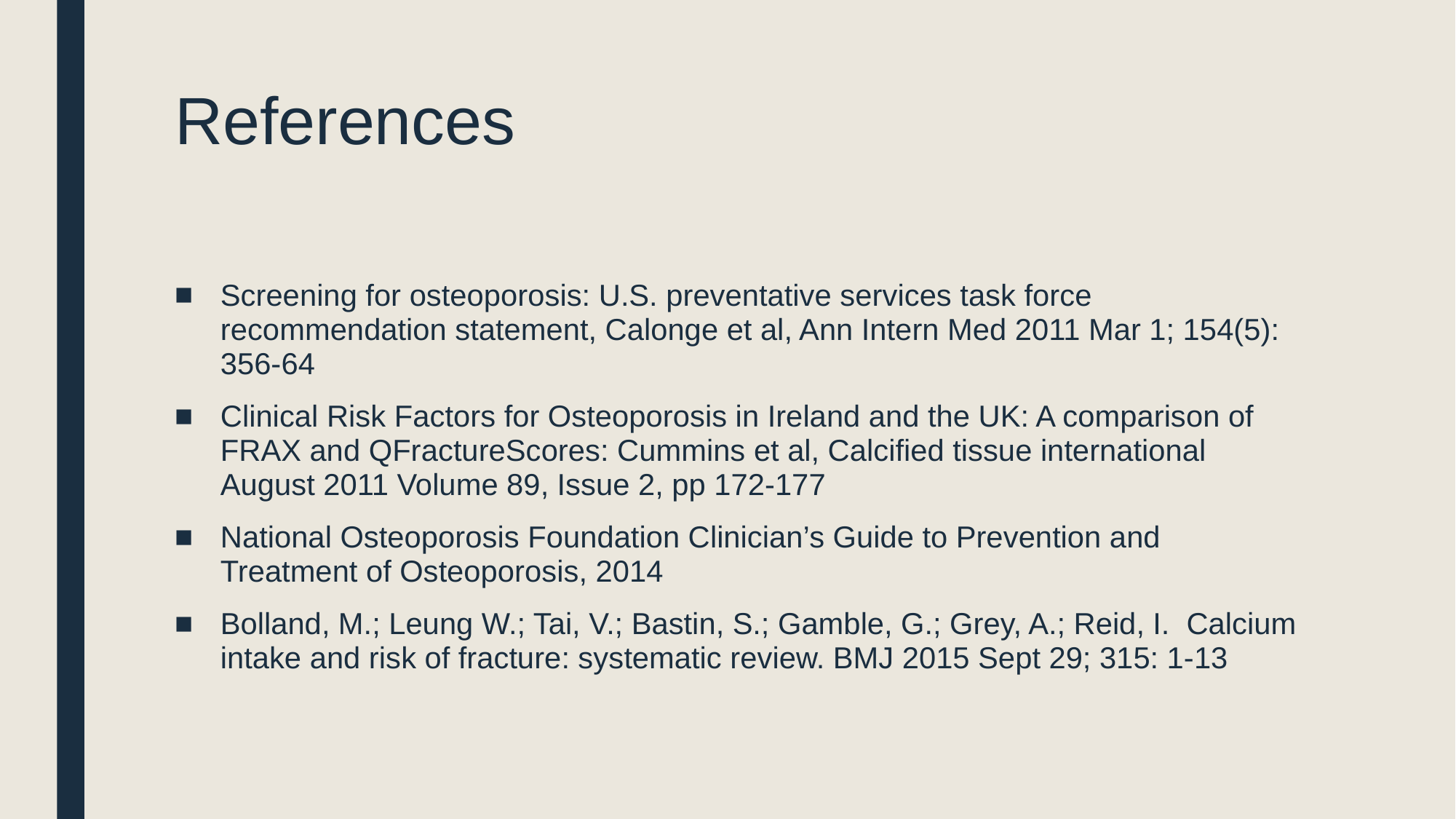

# References
Screening for osteoporosis: U.S. preventative services task force recommendation statement, Calonge et al, Ann Intern Med 2011 Mar 1; 154(5): 356-64
Clinical Risk Factors for Osteoporosis in Ireland and the UK: A comparison of FRAX and QFractureScores: Cummins et al, Calcified tissue international August 2011 Volume 89, Issue 2, pp 172-177
National Osteoporosis Foundation Clinician’s Guide to Prevention and Treatment of Osteoporosis, 2014
Bolland, M.; Leung W.; Tai, V.; Bastin, S.; Gamble, G.; Grey, A.; Reid, I.  Calcium intake and risk of fracture: systematic review. BMJ 2015 Sept 29; 315: 1-13